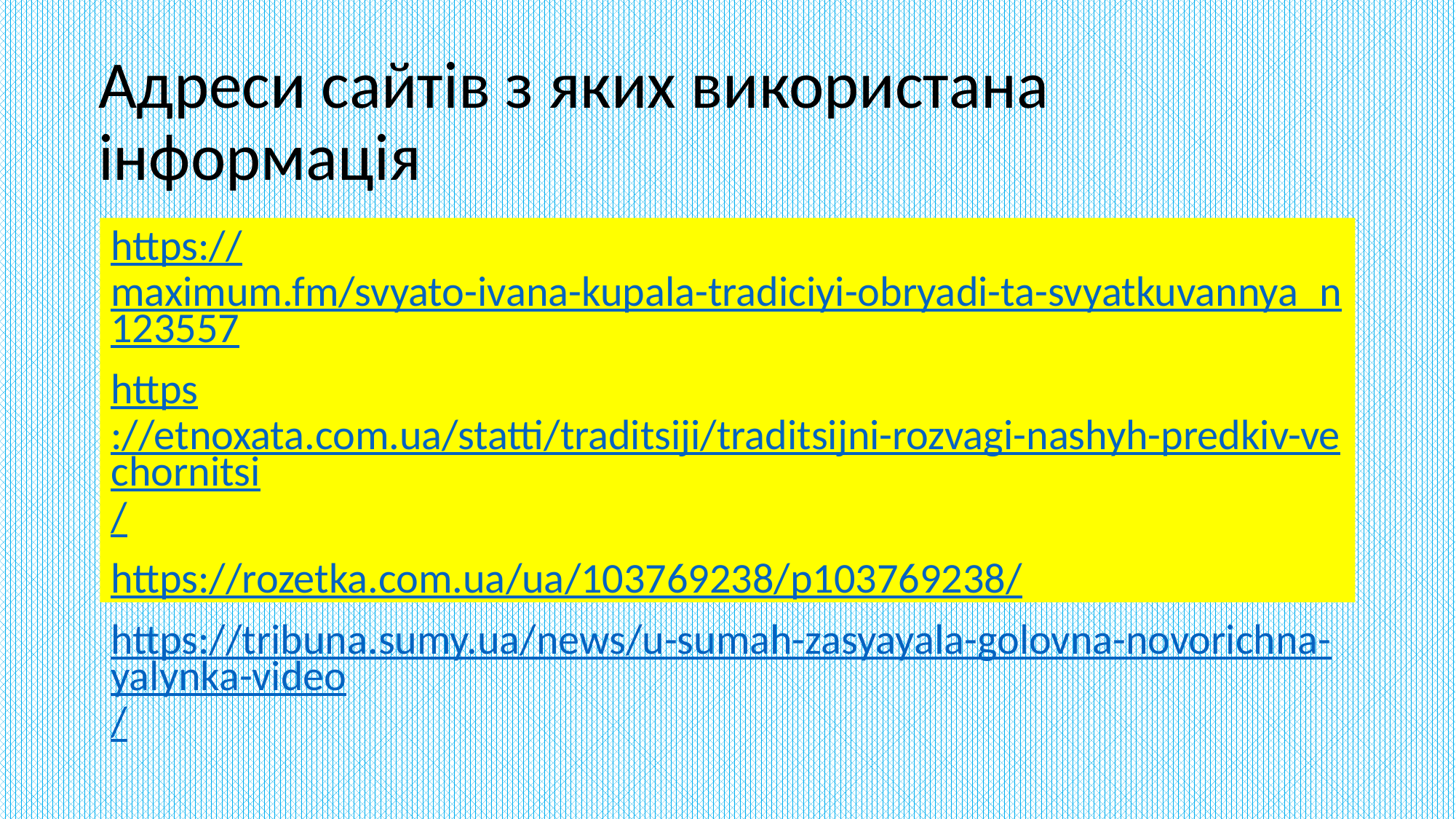

# Адреси сайтів з яких використана інформація
https://maximum.fm/svyato-ivana-kupala-tradiciyi-obryadi-ta-svyatkuvannya_n123557
https://etnoxata.com.ua/statti/traditsiji/traditsijni-rozvagi-nashyh-predkiv-vechornitsi/
https://rozetka.com.ua/ua/103769238/p103769238/
https://tribuna.sumy.ua/news/u-sumah-zasyayala-golovna-novorichna-yalynka-video/